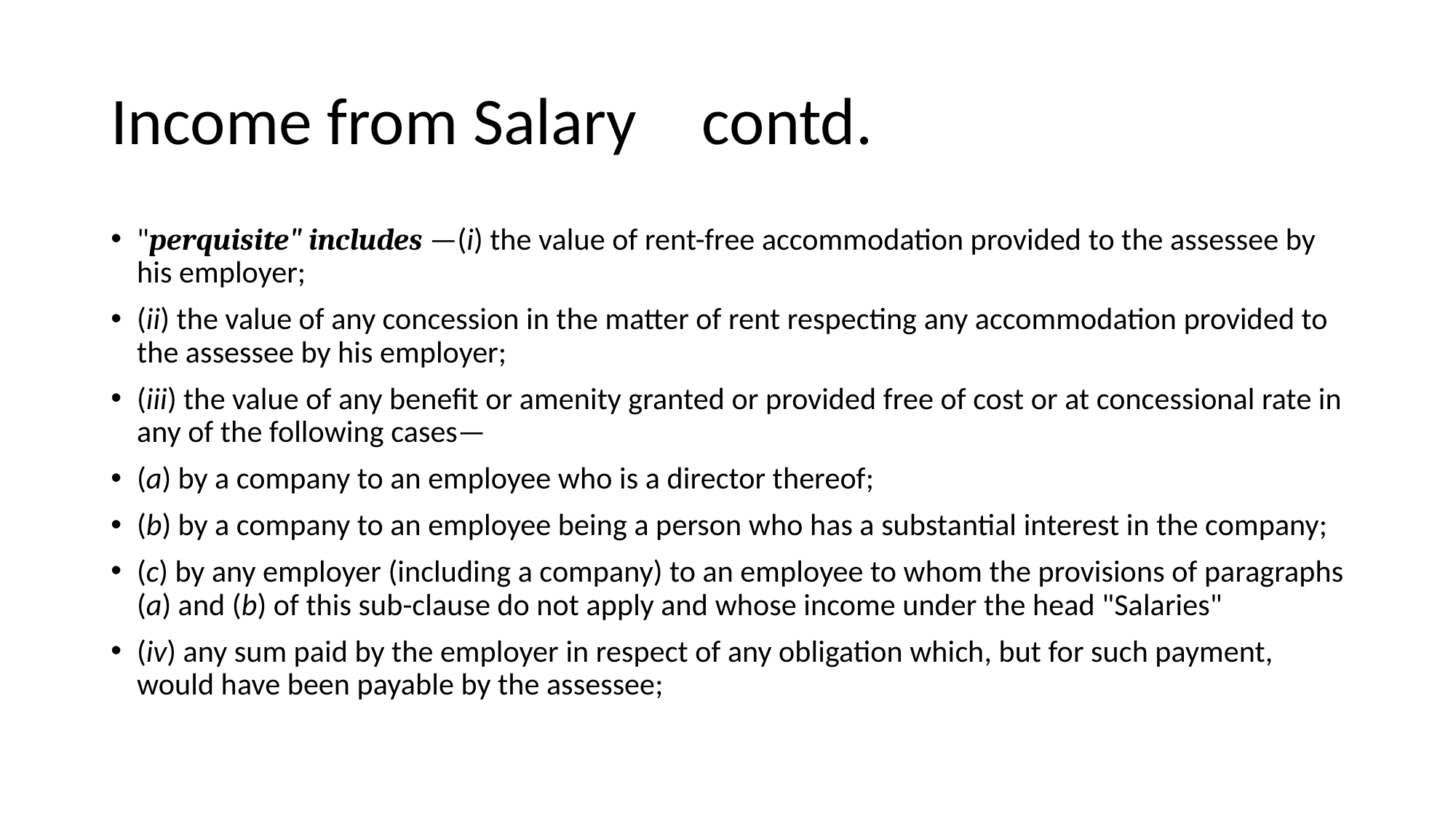

# Income from Salary	   contd.
"perquisite" includes —(i) the value of rent-free accommodation provided to the assessee by his employer;
(ii) the value of any concession in the matter of rent respecting any accommodation provided to the assessee by his employer;
(iii) the value of any benefit or amenity granted or provided free of cost or at concessional rate in any of the following cases—
(a) by a company to an employee who is a director thereof;
(b) by a company to an employee being a person who has a substantial interest in the company;
(c) by any employer (including a company) to an employee to whom the provisions of paragraphs (a) and (b) of this sub-clause do not apply and whose income under the head "Salaries"
(iv) any sum paid by the employer in respect of any obligation which, but for such payment, would have been payable by the assessee;